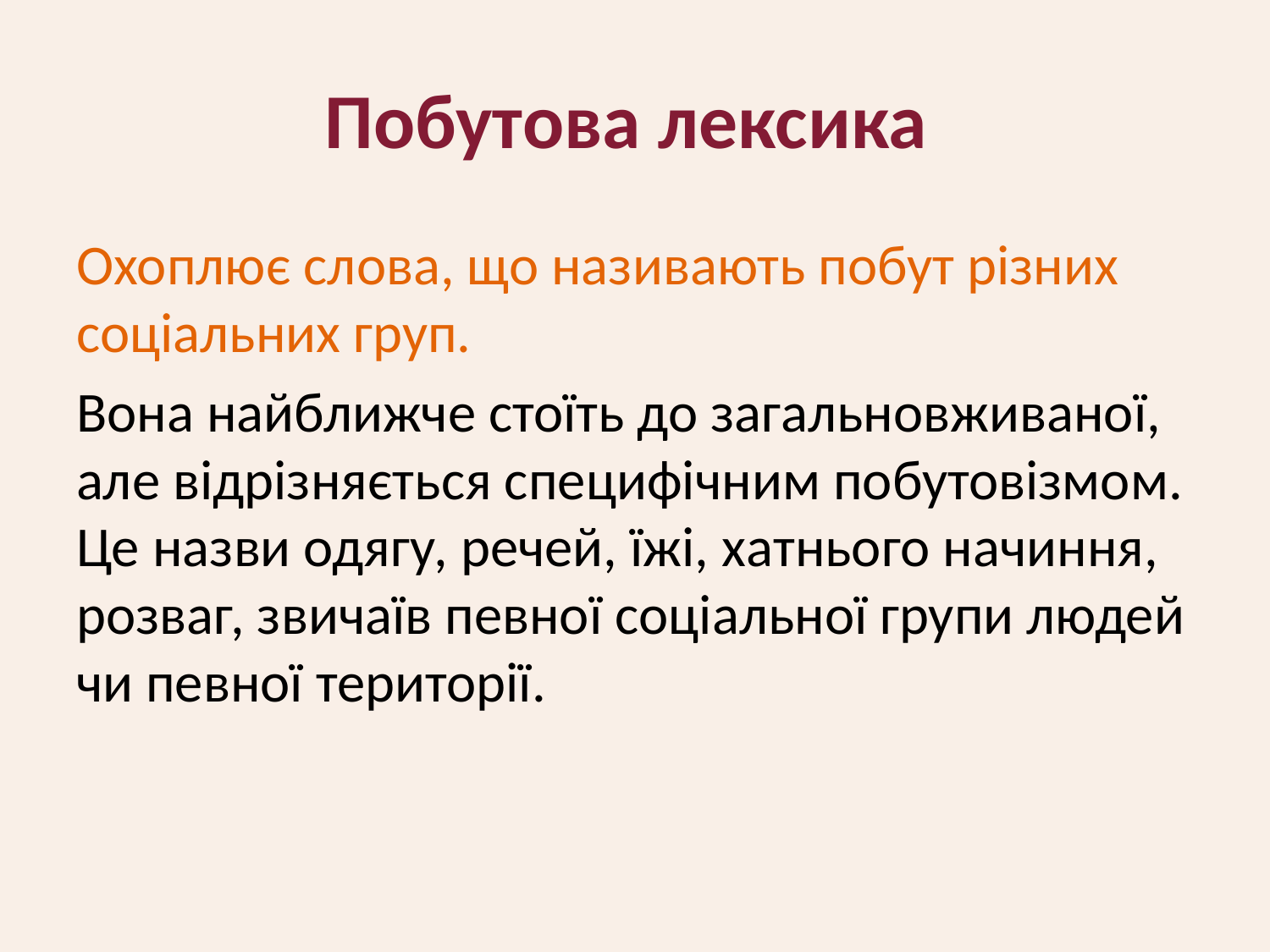

# Побутова лексика
Охоплює слова, що називають побут різних соціальних груп.
Вона найближче стоїть до загальновживаної, але відрізняється специфічним побутовізмом. Це назви одягу, речей, їжі, хатнього начиння, розваг, звичаїв певної соціальної групи людей чи певної території.